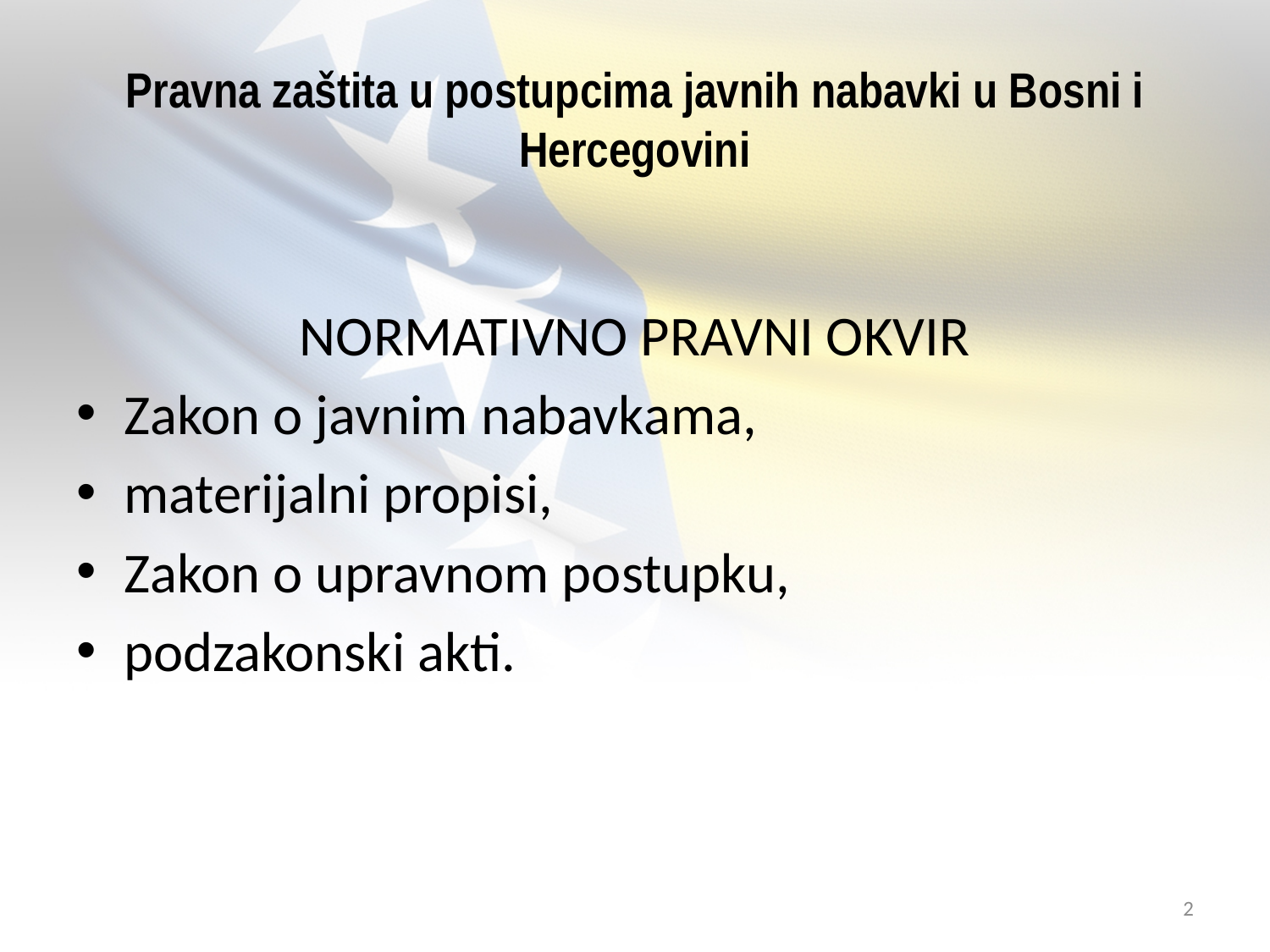

# Pravna zaštita u postupcima javnih nabavki u Bosni i Hercegovini

NORMATIVNO PRAVNI OKVIR
Zakon o javnim nabavkama,
materijalni propisi,
Zakon o upravnom postupku,
podzakonski akti.

2